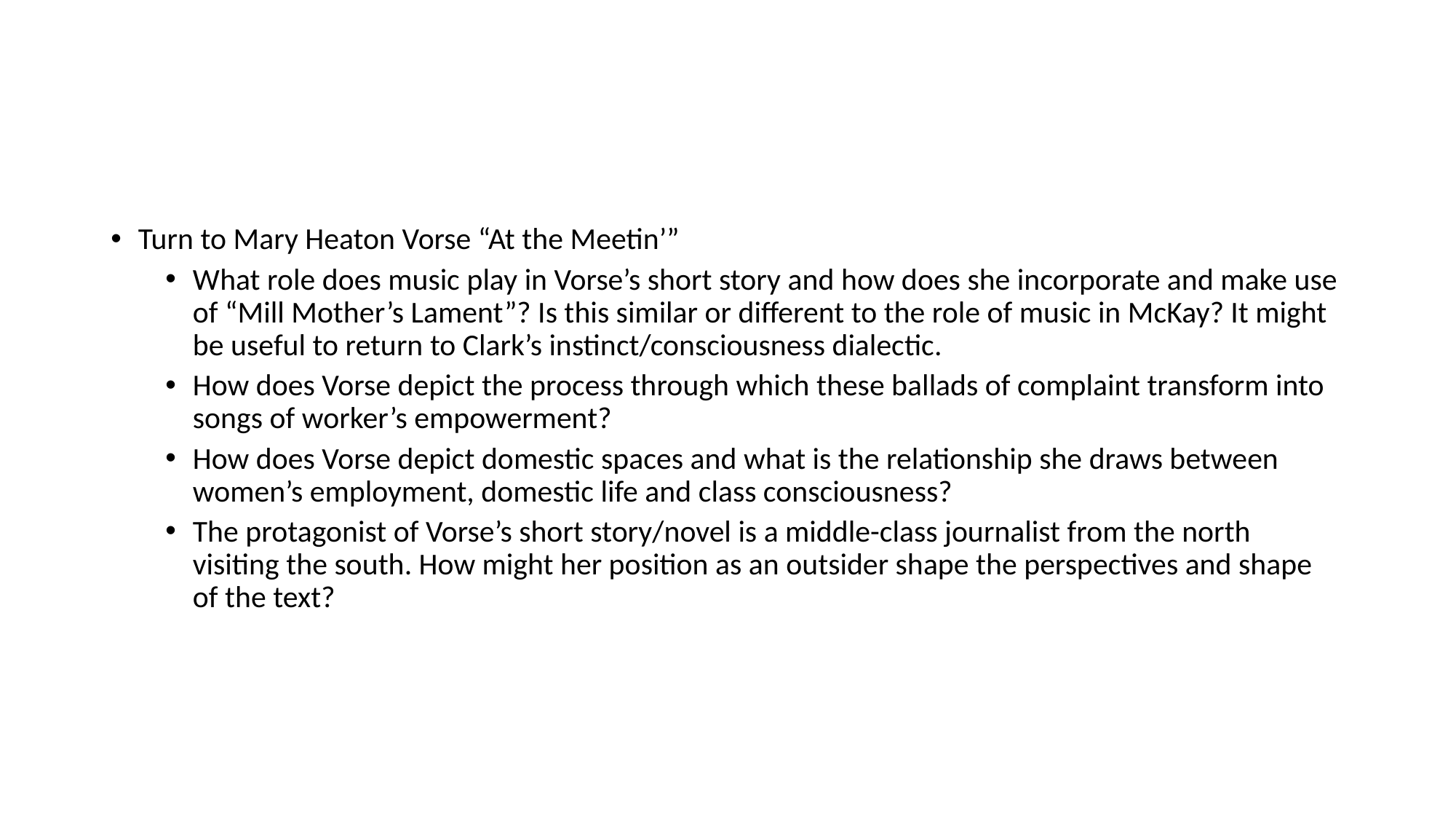

Turn to Mary Heaton Vorse “At the Meetin’”
What role does music play in Vorse’s short story and how does she incorporate and make use of “Mill Mother’s Lament”? Is this similar or different to the role of music in McKay? It might be useful to return to Clark’s instinct/consciousness dialectic.
How does Vorse depict the process through which these ballads of complaint transform into songs of worker’s empowerment?
How does Vorse depict domestic spaces and what is the relationship she draws between women’s employment, domestic life and class consciousness?
The protagonist of Vorse’s short story/novel is a middle-class journalist from the north visiting the south. How might her position as an outsider shape the perspectives and shape of the text?